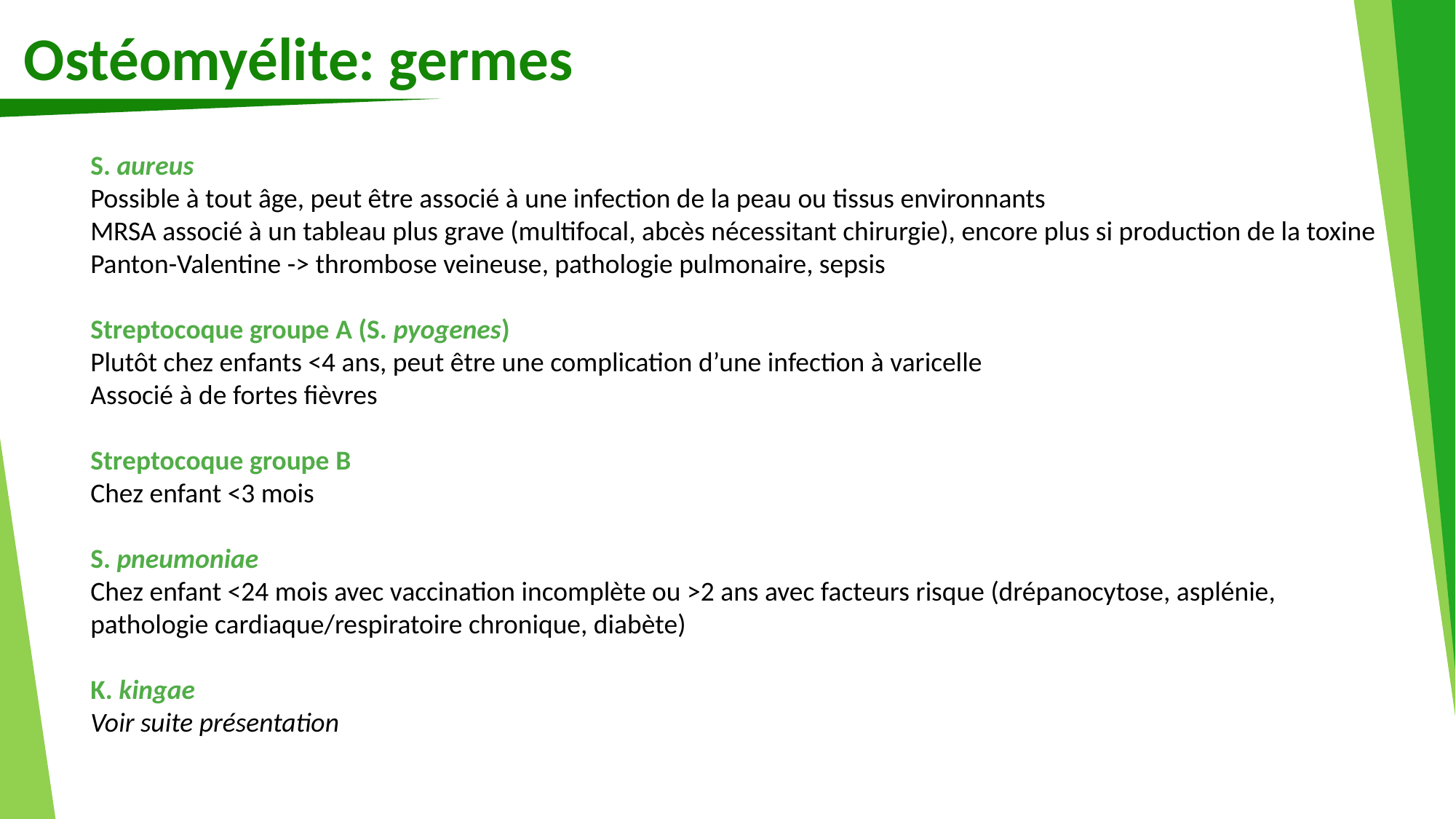

Ostéomyélite: germes
S. aureus
Possible à tout âge, peut être associé à une infection de la peau ou tissus environnants
MRSA associé à un tableau plus grave (multifocal, abcès nécessitant chirurgie), encore plus si production de la toxine Panton-Valentine -> thrombose veineuse, pathologie pulmonaire, sepsis

Streptocoque groupe A (S. pyogenes)
Plutôt chez enfants <4 ans, peut être une complication d’une infection à varicelle
Associé à de fortes fièvres

Streptocoque groupe B
Chez enfant <3 mois

S. pneumoniae
Chez enfant <24 mois avec vaccination incomplète ou >2 ans avec facteurs risque (drépanocytose, asplénie, pathologie cardiaque/respiratoire chronique, diabète)

K. kingae
Voir suite présentation